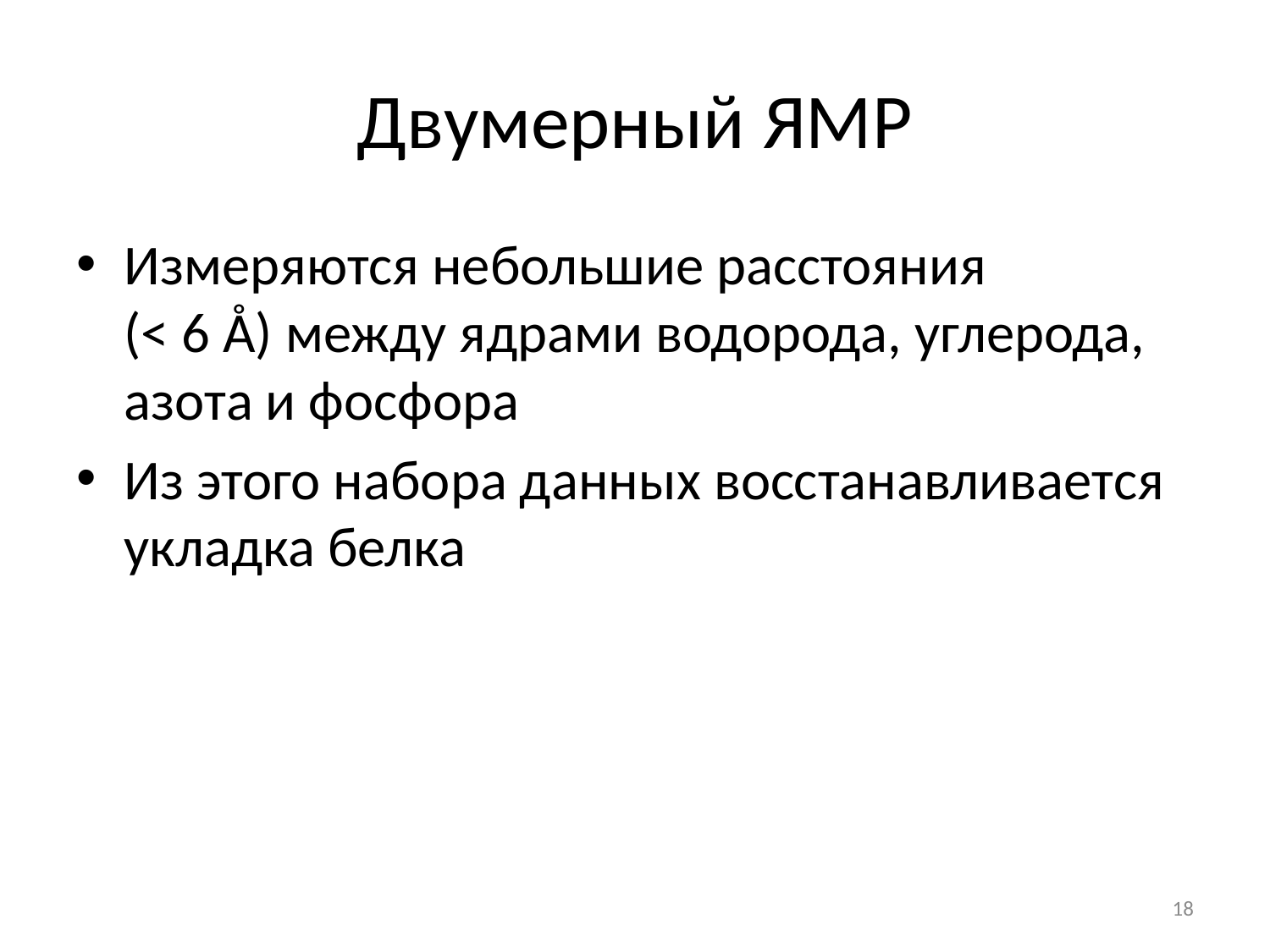

# Двумерный ЯМР
Измеряются небольшие расстояния
(< 6 Å) между ядрами водорода, углерода, азота и фосфора
Из этого набора данных восстанавливается укладка белка
18